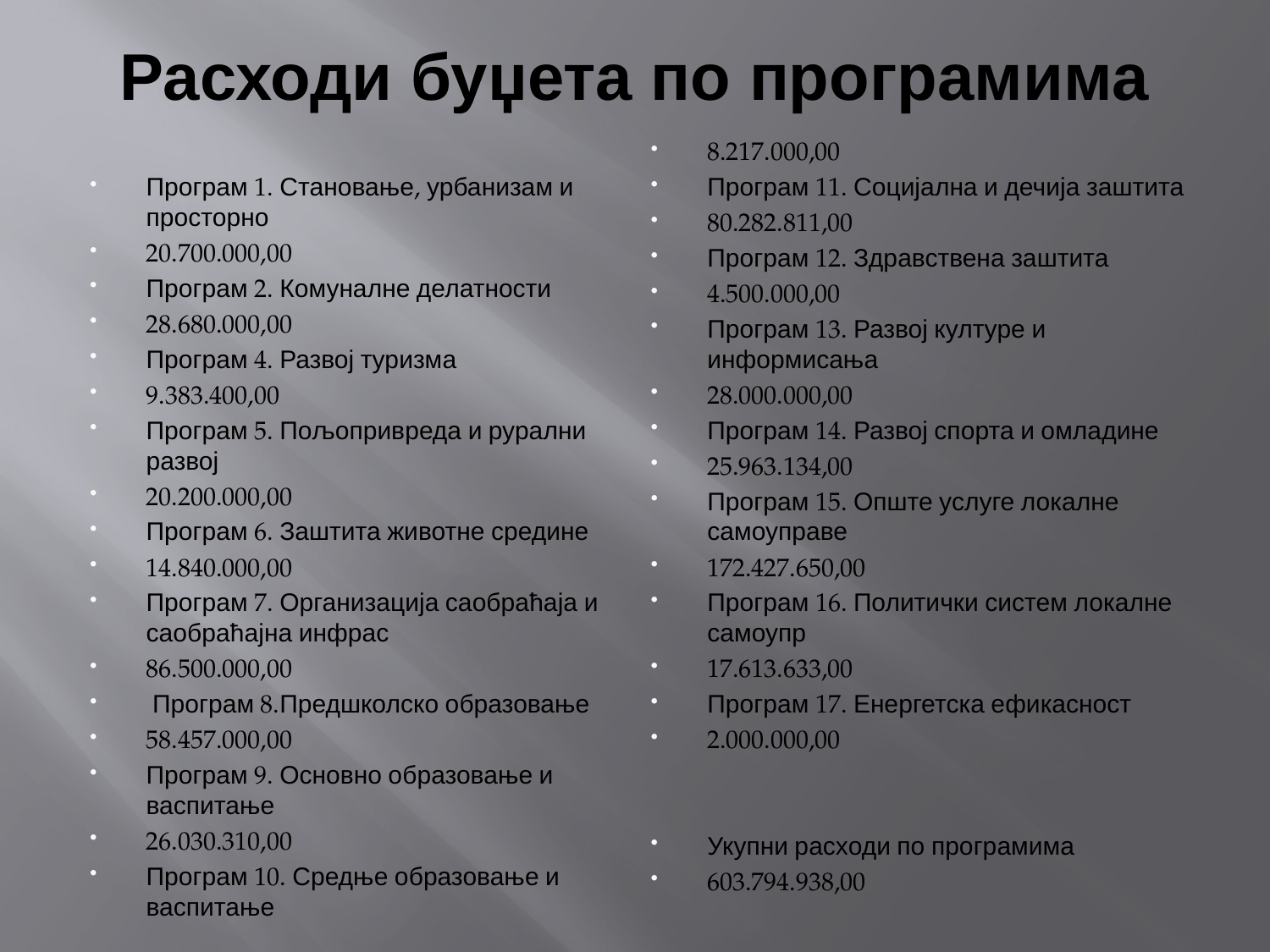

# Расходи буџета по програмима

Програм 1. Становање, урбанизам и просторно
20.700.000,00
Програм 2. Комуналне делатности
28.680.000,00
Програм 4. Развој туризма
9.383.400,00
Програм 5. Пољопривреда и рурални развој
20.200.000,00
Програм 6. Заштита животне средине
14.840.000,00
Програм 7. Организација саобраћаја и саобраћајна инфрас
86.500.000,00
 Програм 8.Предшколско образовање
58.457.000,00
Програм 9. Основно образовање и васпитање
26.030.310,00
Програм 10. Средње образовање и васпитање
8.217.000,00
Програм 11. Социјална и дечија заштита
80.282.811,00
Програм 12. Здравствена заштита
4.500.000,00
Програм 13. Развој културе и информисања
28.000.000,00
Програм 14. Развој спорта и омладине
25.963.134,00
Програм 15. Опште услуге локалне самоуправе
172.427.650,00
Програм 16. Политички систем локалне самоупр
17.613.633,00
Програм 17. Енергетска ефикасност
2.000.000,00

Укупни расходи по програмима
603.794.938,00